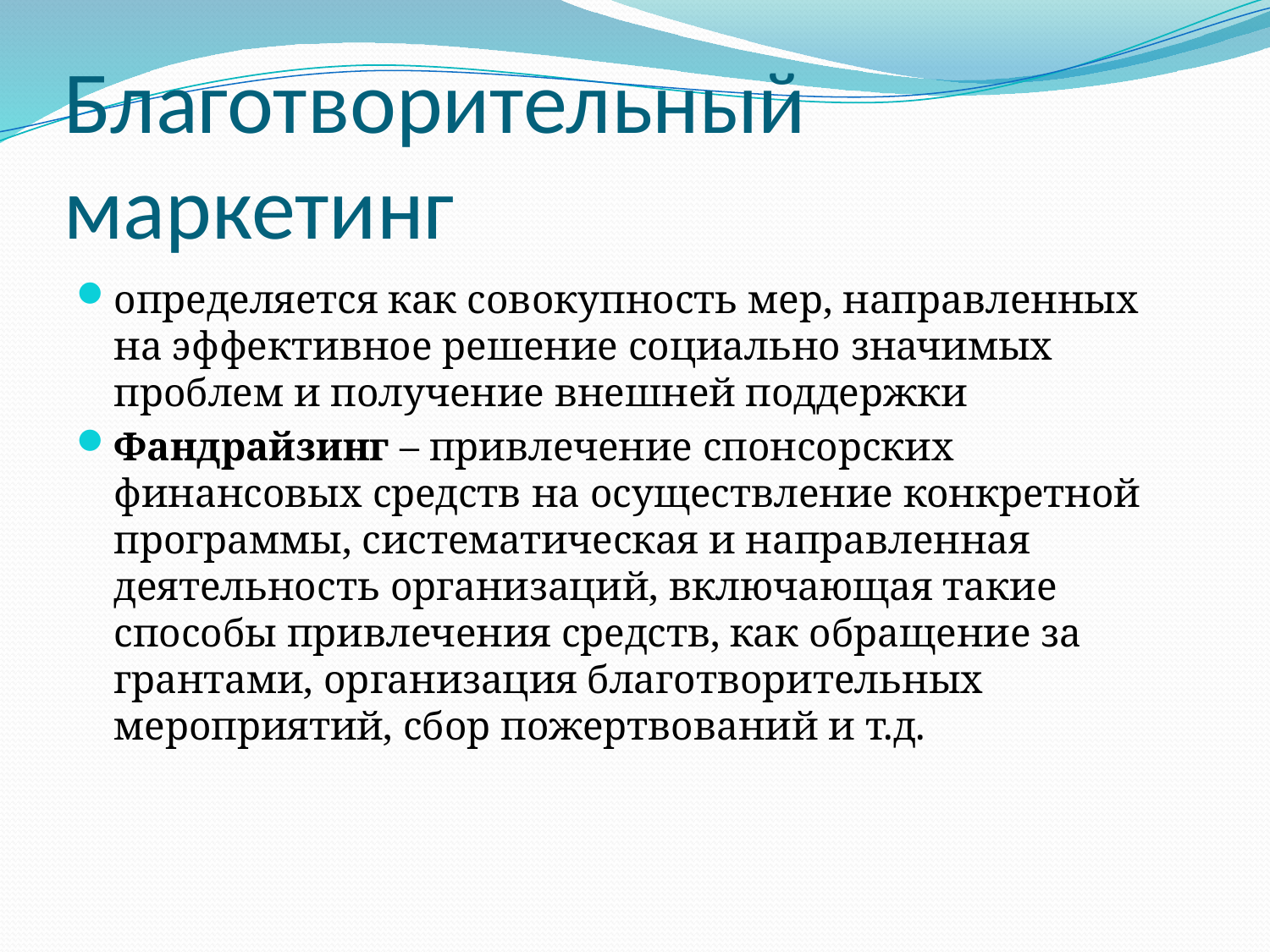

# Благотворительный маркетинг
определяется как совокупность мер, направленных на эффективное решение социально значимых проблем и получение внешней поддержки
Фандрайзинг – привлечение спонсорских финансовых средств на осуществление конкретной программы, систематическая и направленная деятельность организаций, включающая такие способы привлечения средств, как обращение за грантами, организация благотворительных мероприятий, сбор пожертвований и т.д.